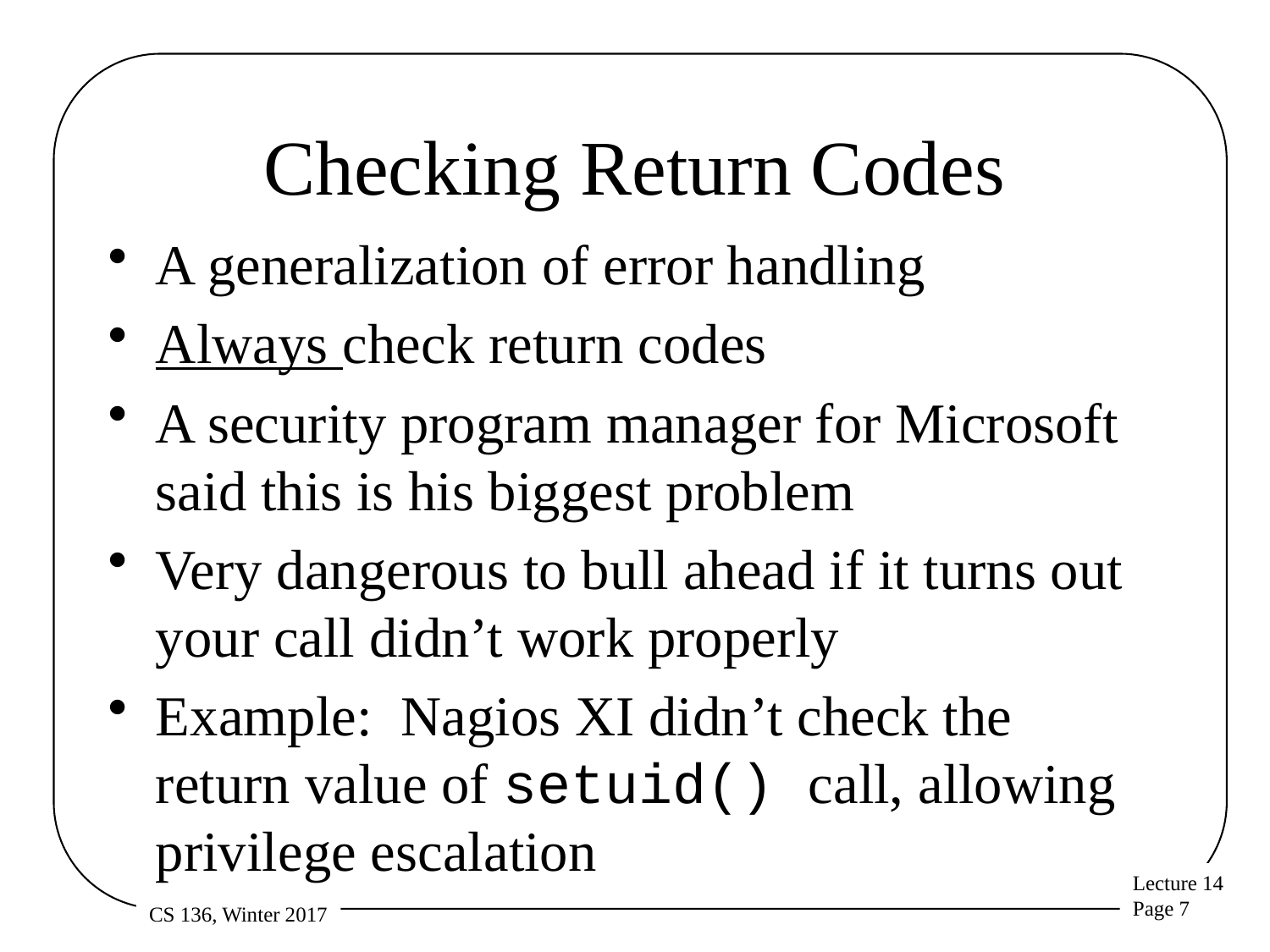

# Checking Return Codes
A generalization of error handling
Always check return codes
A security program manager for Microsoft said this is his biggest problem
Very dangerous to bull ahead if it turns out your call didn’t work properly
Example:  Nagios XI didn’t check the return value of setuid() call, allowing privilege escalation